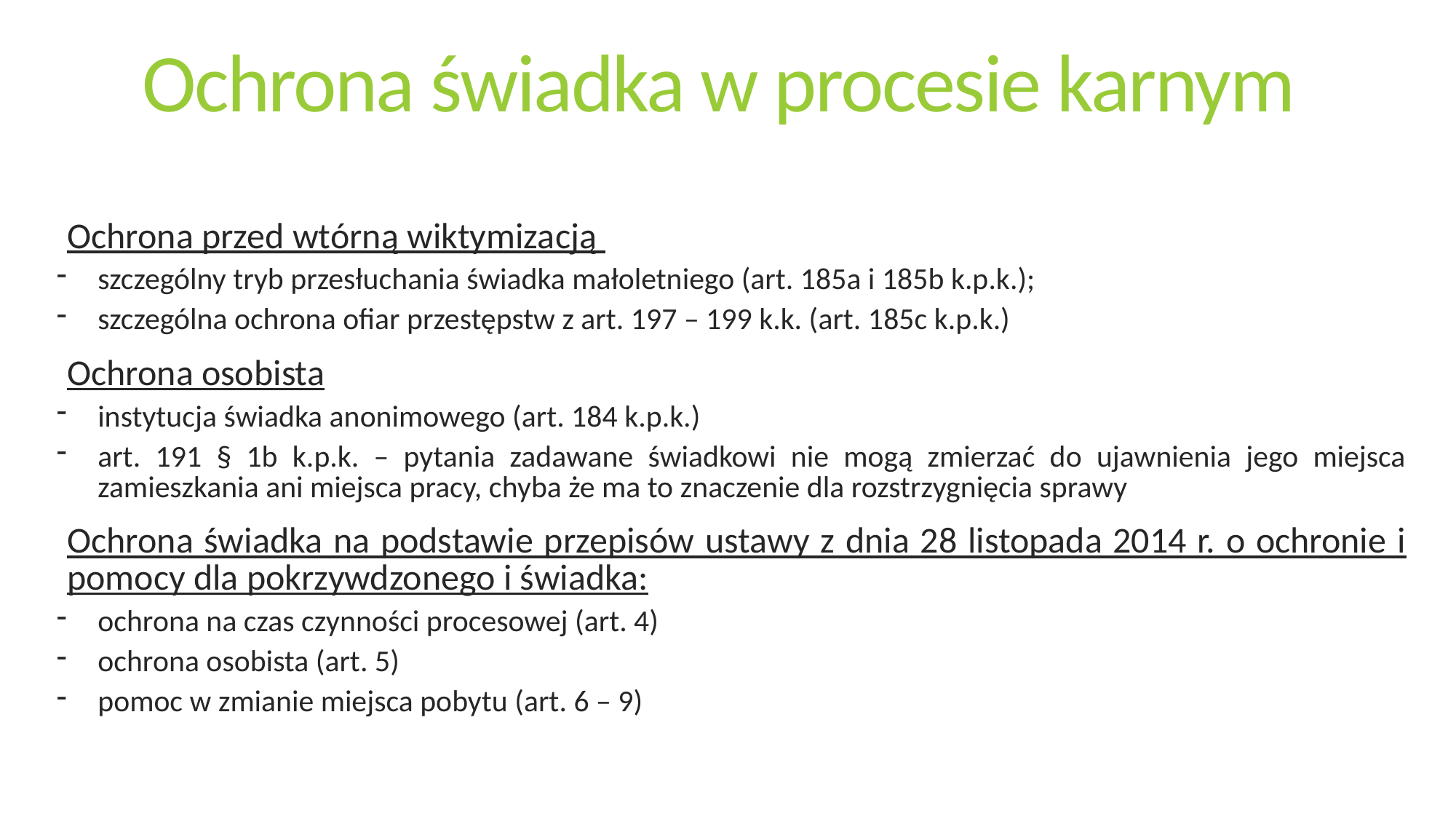

# Ochrona świadka w procesie karnym
Ochrona przed wtórną wiktymizacją
szczególny tryb przesłuchania świadka małoletniego (art. 185a i 185b k.p.k.);
szczególna ochrona ofiar przestępstw z art. 197 – 199 k.k. (art. 185c k.p.k.)
Ochrona osobista
instytucja świadka anonimowego (art. 184 k.p.k.)
art. 191 § 1b k.p.k. – pytania zadawane świadkowi nie mogą zmierzać do ujawnienia jego miejsca zamieszkania ani miejsca pracy, chyba że ma to znaczenie dla rozstrzygnięcia sprawy
Ochrona świadka na podstawie przepisów ustawy z dnia 28 listopada 2014 r. o ochronie i pomocy dla pokrzywdzonego i świadka:
ochrona na czas czynności procesowej (art. 4)
ochrona osobista (art. 5)
pomoc w zmianie miejsca pobytu (art. 6 – 9)